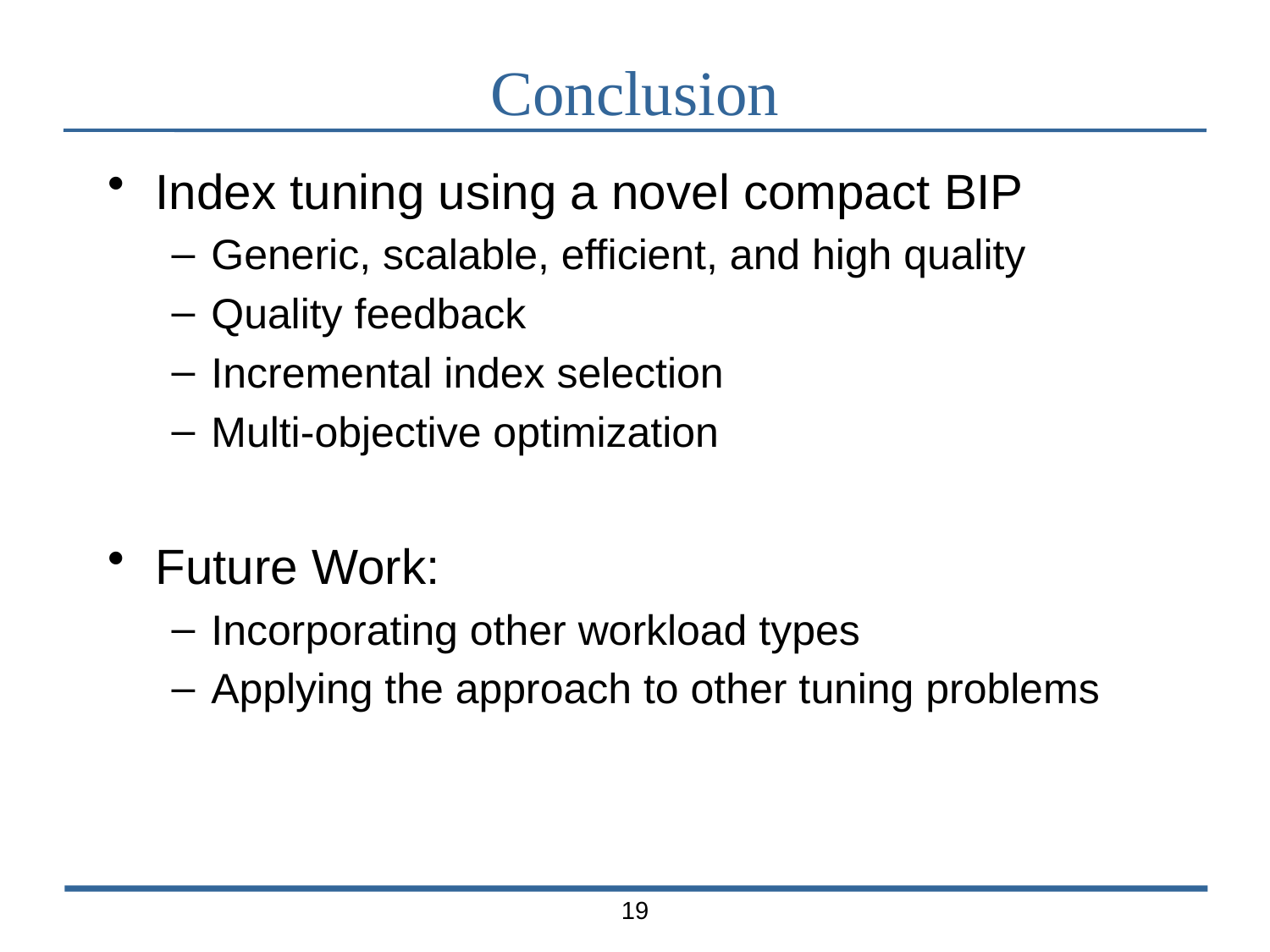

# Conclusion
Index tuning using a novel compact BIP
Generic, scalable, efficient, and high quality
Quality feedback
Incremental index selection
Multi-objective optimization

Future Work:
Incorporating other workload types
Applying the approach to other tuning problems
19